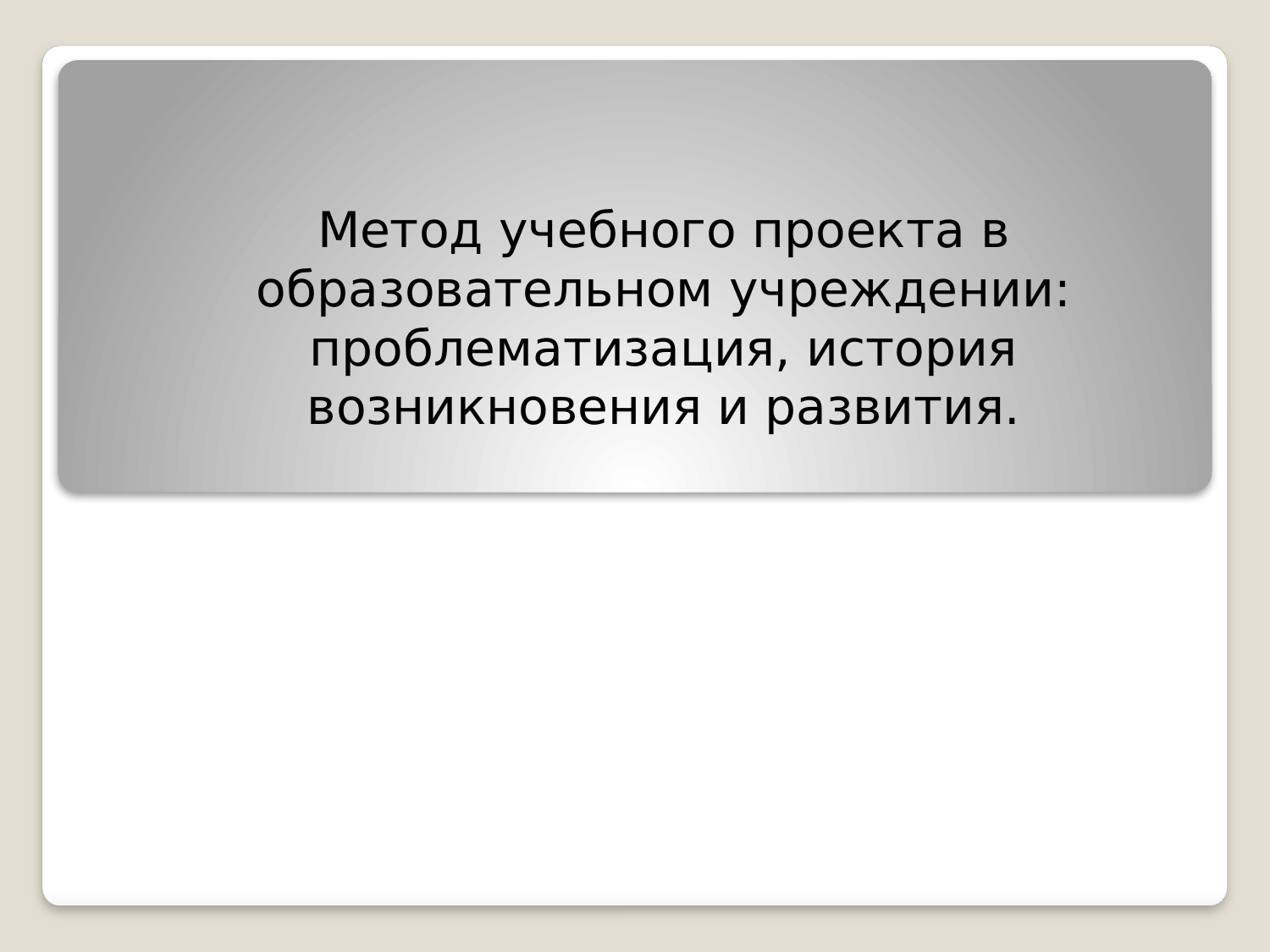

Метод учебного проекта в образовательном учреждении: проблематизация, история возникновения и развития.